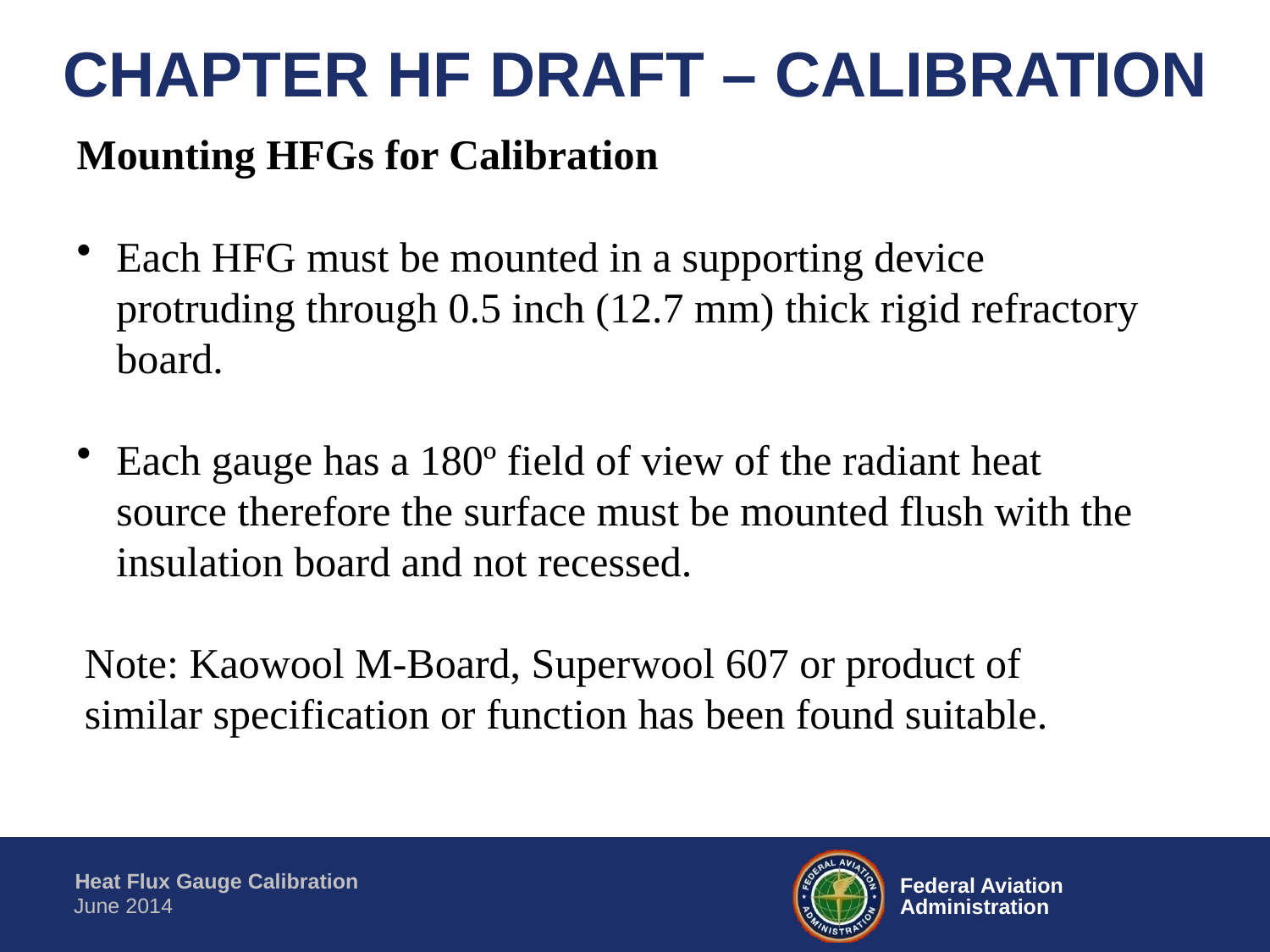

CHAPTER HF DRAFT – CALIBRATION
Mounting HFGs for Calibration

Each HFG must be mounted in a supporting device protruding through 0.5 inch (12.7 mm) thick rigid refractory board.

Each gauge has a 180º field of view of the radiant heat source therefore the surface must be mounted flush with the insulation board and not recessed.

Note: Kaowool M-Board, Superwool 607 or product of similar specification or function has been found suitable.